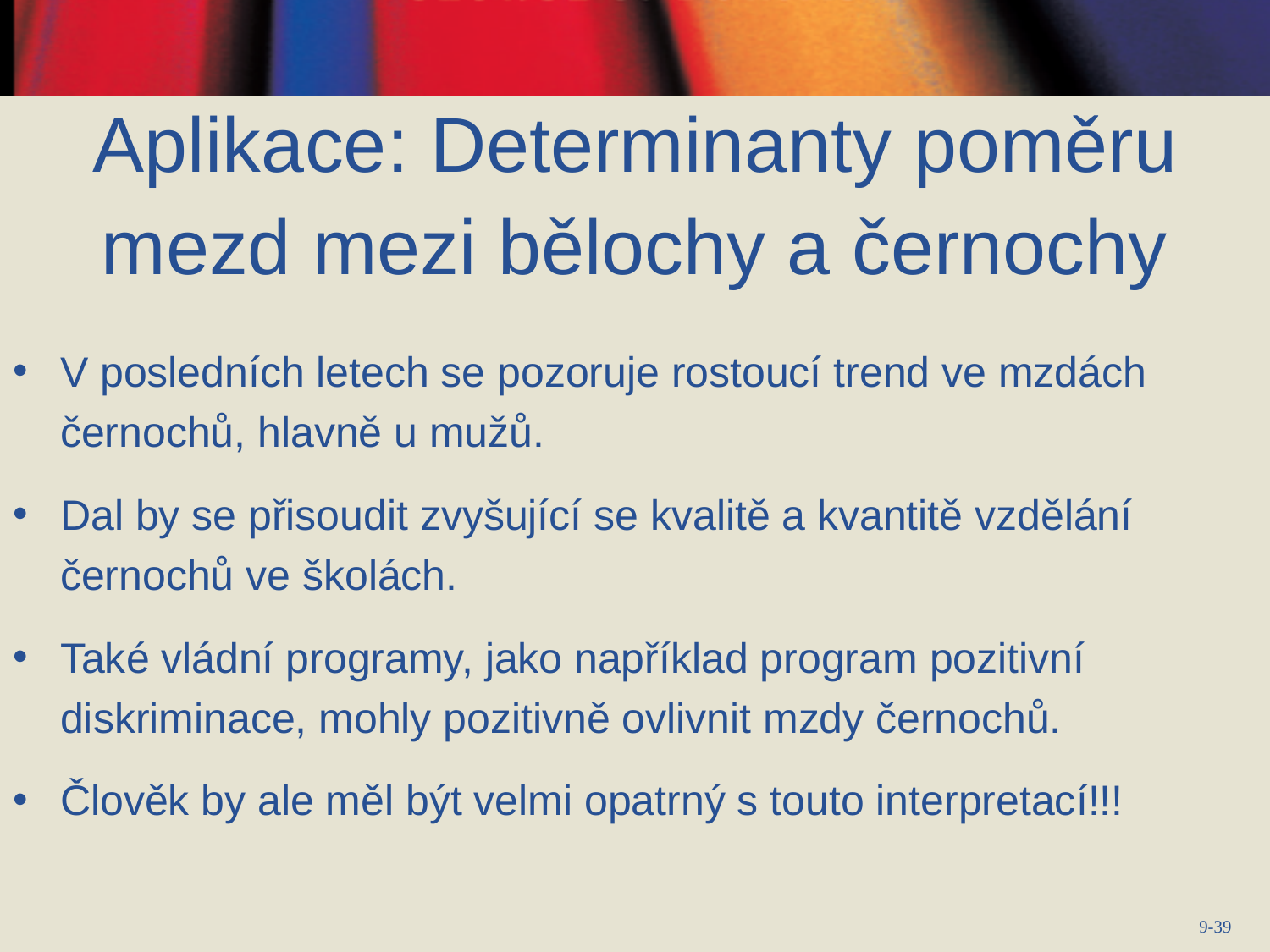

Aplikace: Determinanty poměru mezd mezi bělochy a černochy
V posledních letech se pozoruje rostoucí trend ve mzdách černochů, hlavně u mužů.
Dal by se přisoudit zvyšující se kvalitě a kvantitě vzdělání černochů ve školách.
Také vládní programy, jako například program pozitivní diskriminace, mohly pozitivně ovlivnit mzdy černochů.
Člověk by ale měl být velmi opatrný s touto interpretací!!!